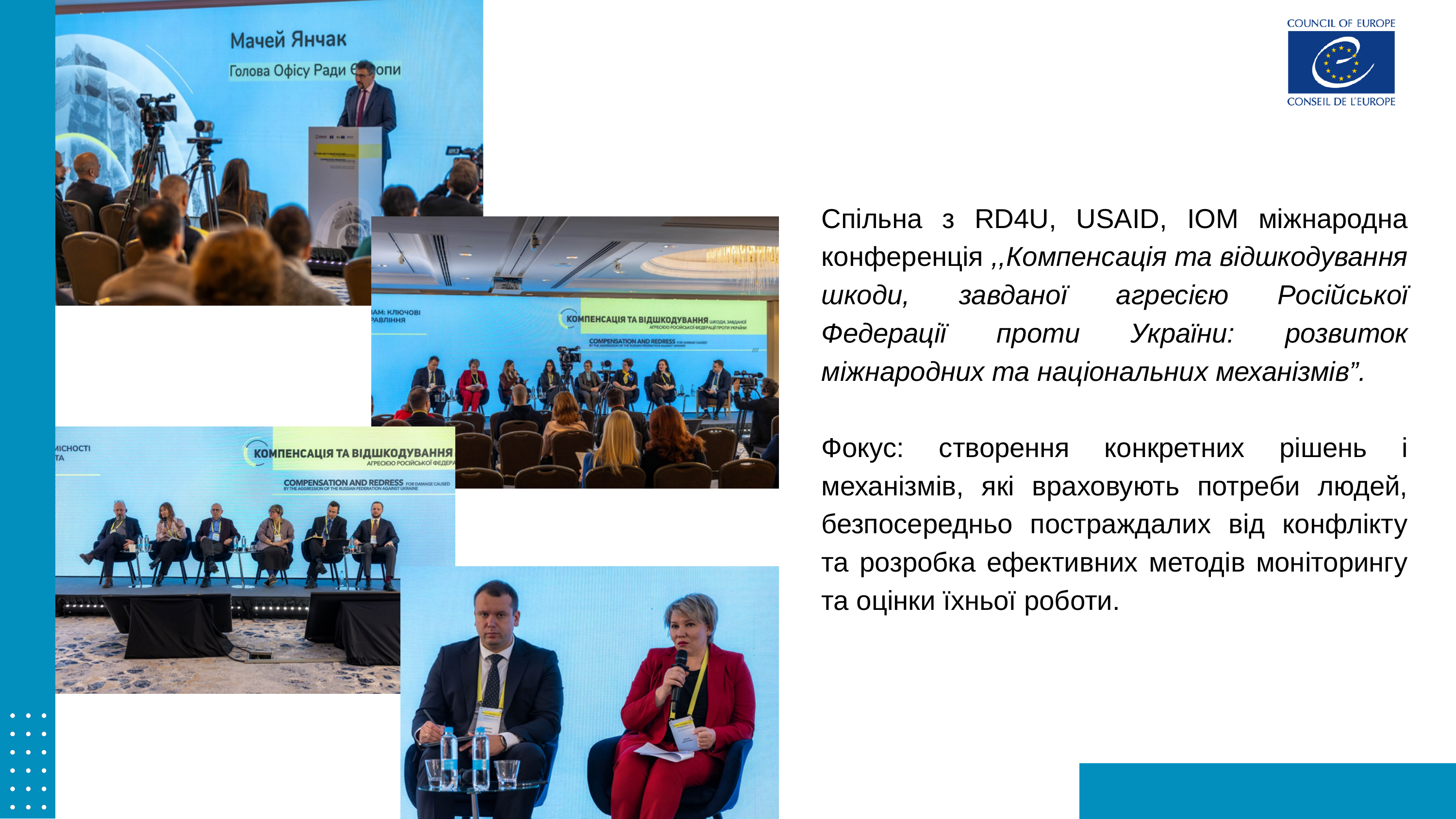

Спільна з RD4U, USAID, IOM міжнародна конференція ,,Компенсація та відшкодування шкоди, завданої агресією Російської Федерації проти України: розвиток міжнародних та національних механізмів”.

Фокус: створення конкретних рішень і механізмів, які враховують потреби людей, безпосередньо постраждалих від конфлікту та розробка ефективних методів моніторингу та оцінки їхньої роботи.